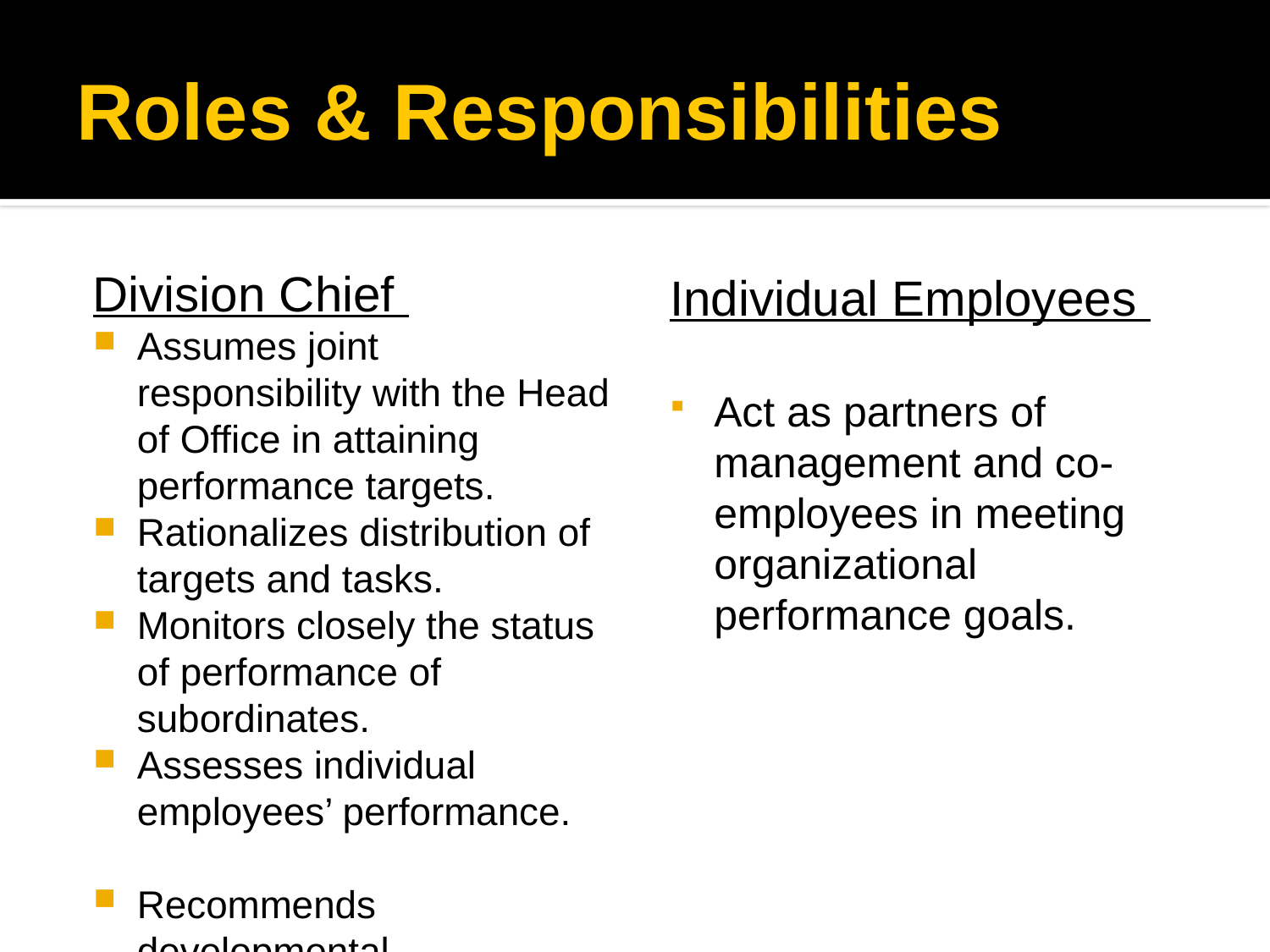

# Roles & Responsibilities

Division Chief
Assumes joint responsibility with the Head of Office in attaining performance targets.
Rationalizes distribution of targets and tasks.
Monitors closely the status of performance of subordinates.
Assesses individual employees’ performance.
Recommends developmental interventions.

Individual Employees

Act as partners of management and co-employees in meeting organizational performance goals.